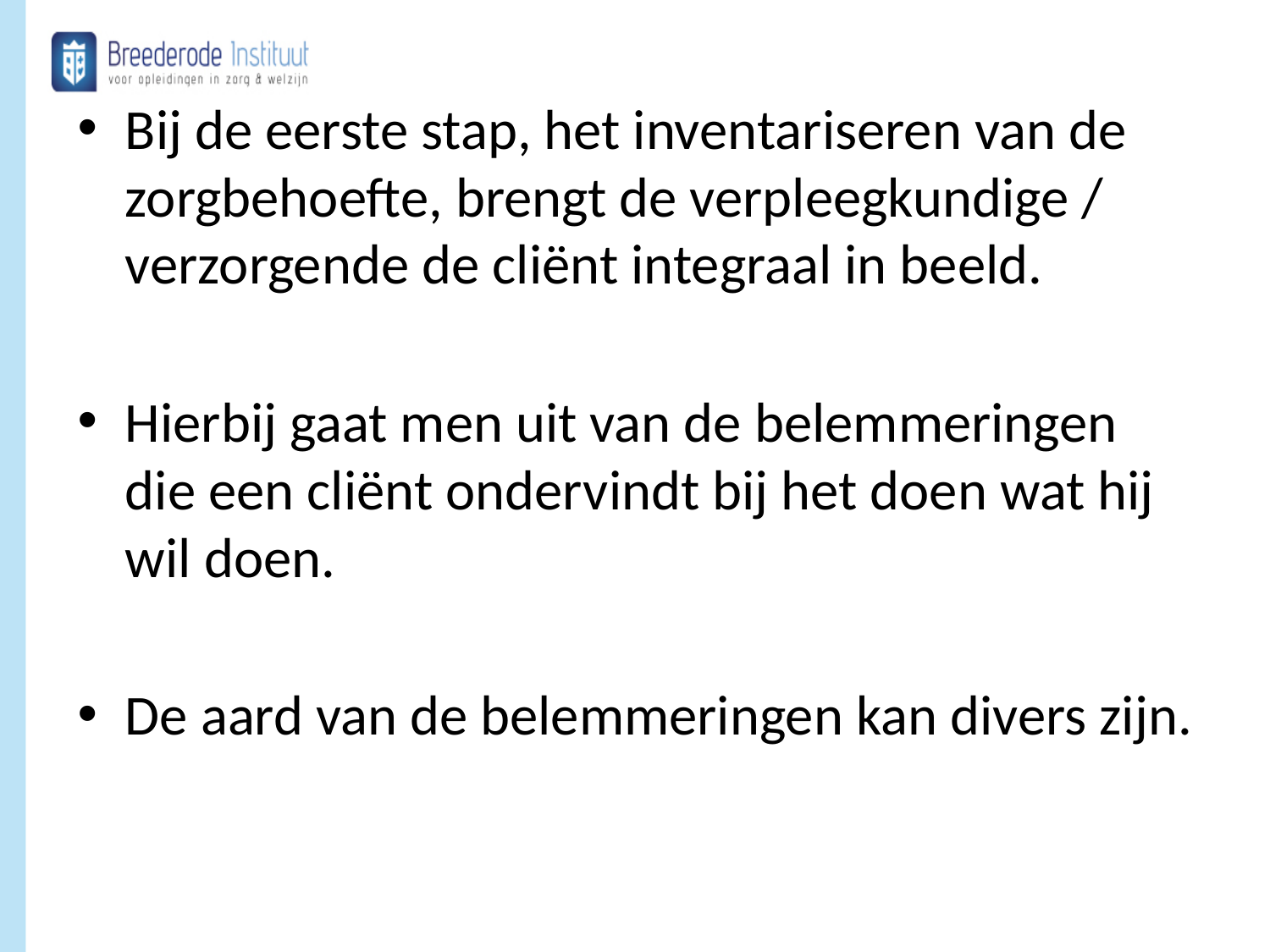

#
Bij de eerste stap, het inventariseren van de zorgbehoefte, brengt de verpleegkundige / verzorgende de cliënt integraal in beeld.

Hierbij gaat men uit van de belemmeringen die een cliënt ondervindt bij het doen wat hij wil doen.

De aard van de belemmeringen kan divers zijn.